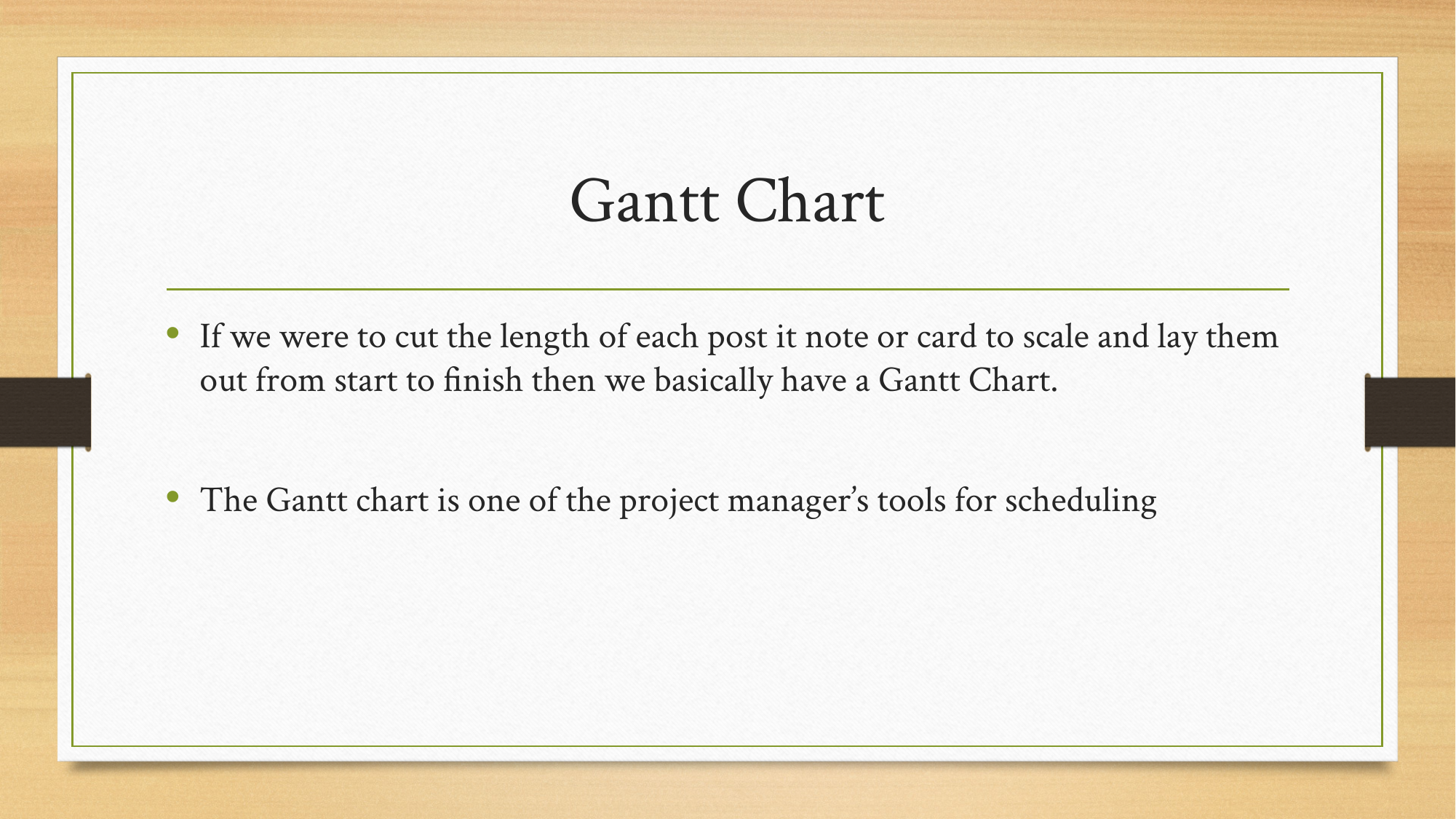

# Gantt Chart
If we were to cut the length of each post it note or card to scale and lay them out from start to finish then we basically have a Gantt Chart.

The Gantt chart is one of the project manager’s tools for scheduling